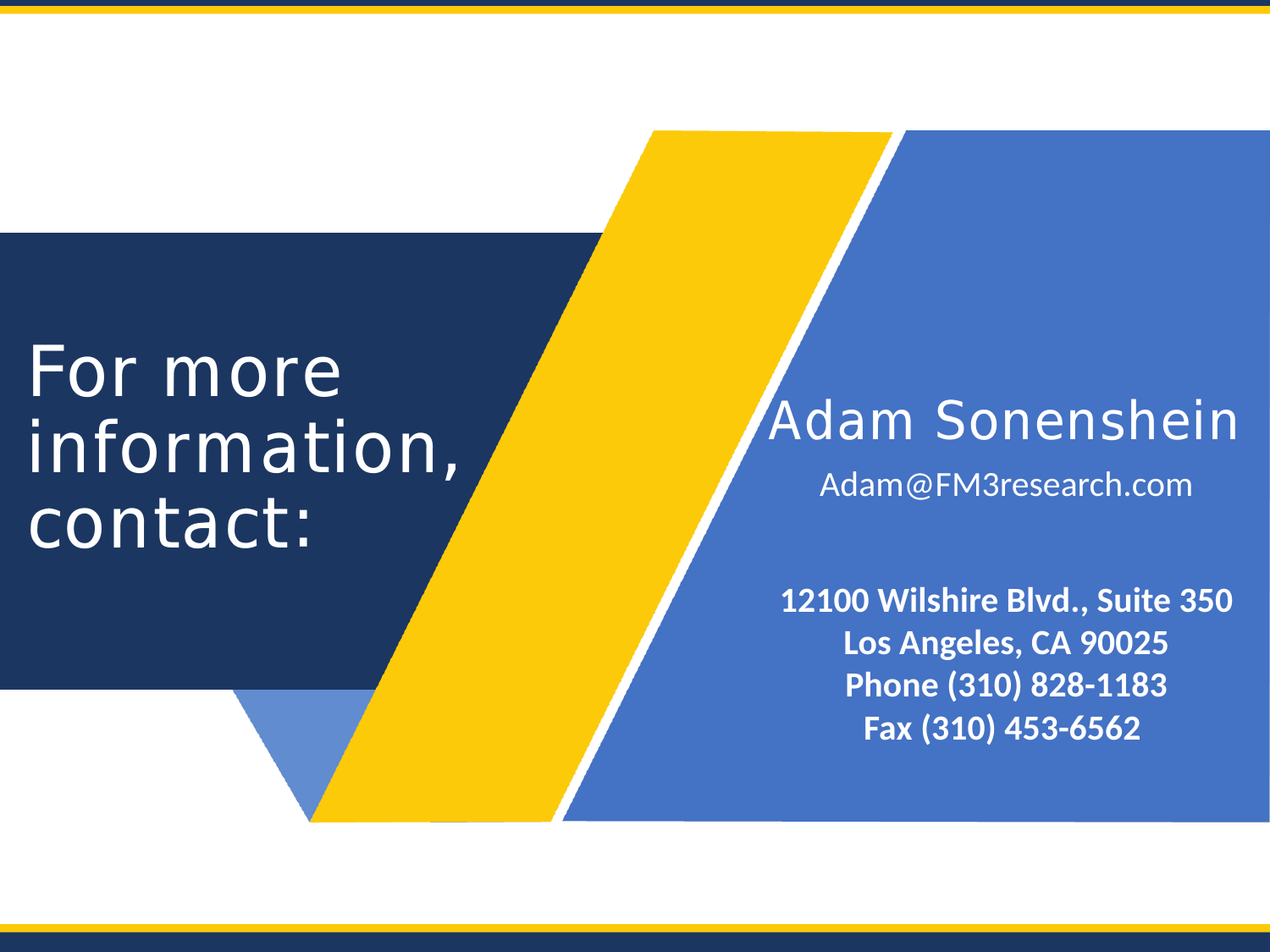

For more information, contact:
Adam Sonenshein
Adam@FM3research.com
12100 Wilshire Blvd., Suite 350
Los Angeles, CA 90025
Phone (310) 828-1183
Fax (310) 453-6562